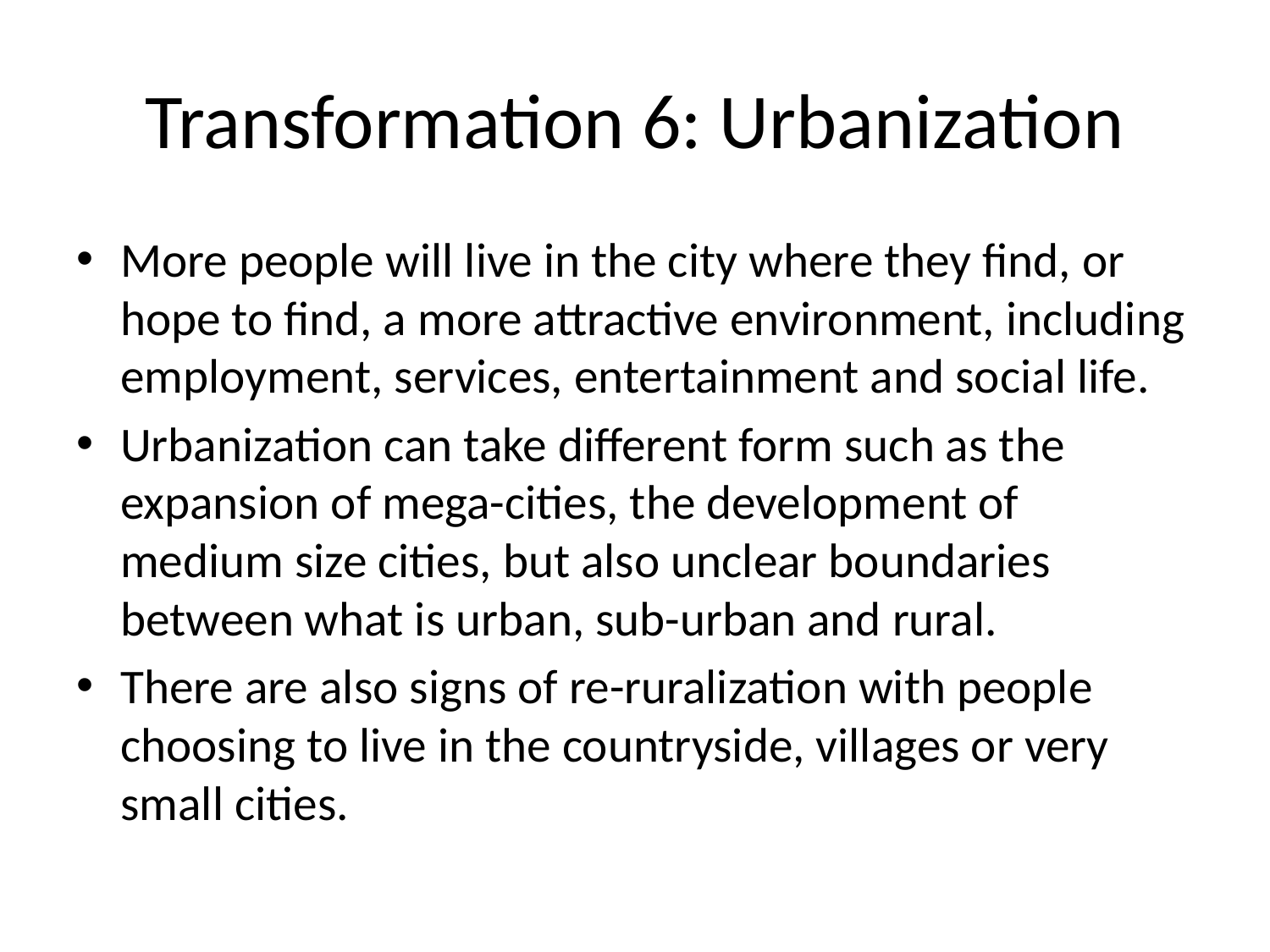

# Transformation 6: Urbanization
More people will live in the city where they find, or hope to find, a more attractive environment, including employment, services, entertainment and social life.
Urbanization can take different form such as the expansion of mega-cities, the development of medium size cities, but also unclear boundaries between what is urban, sub-urban and rural.
There are also signs of re-ruralization with people choosing to live in the countryside, villages or very small cities.